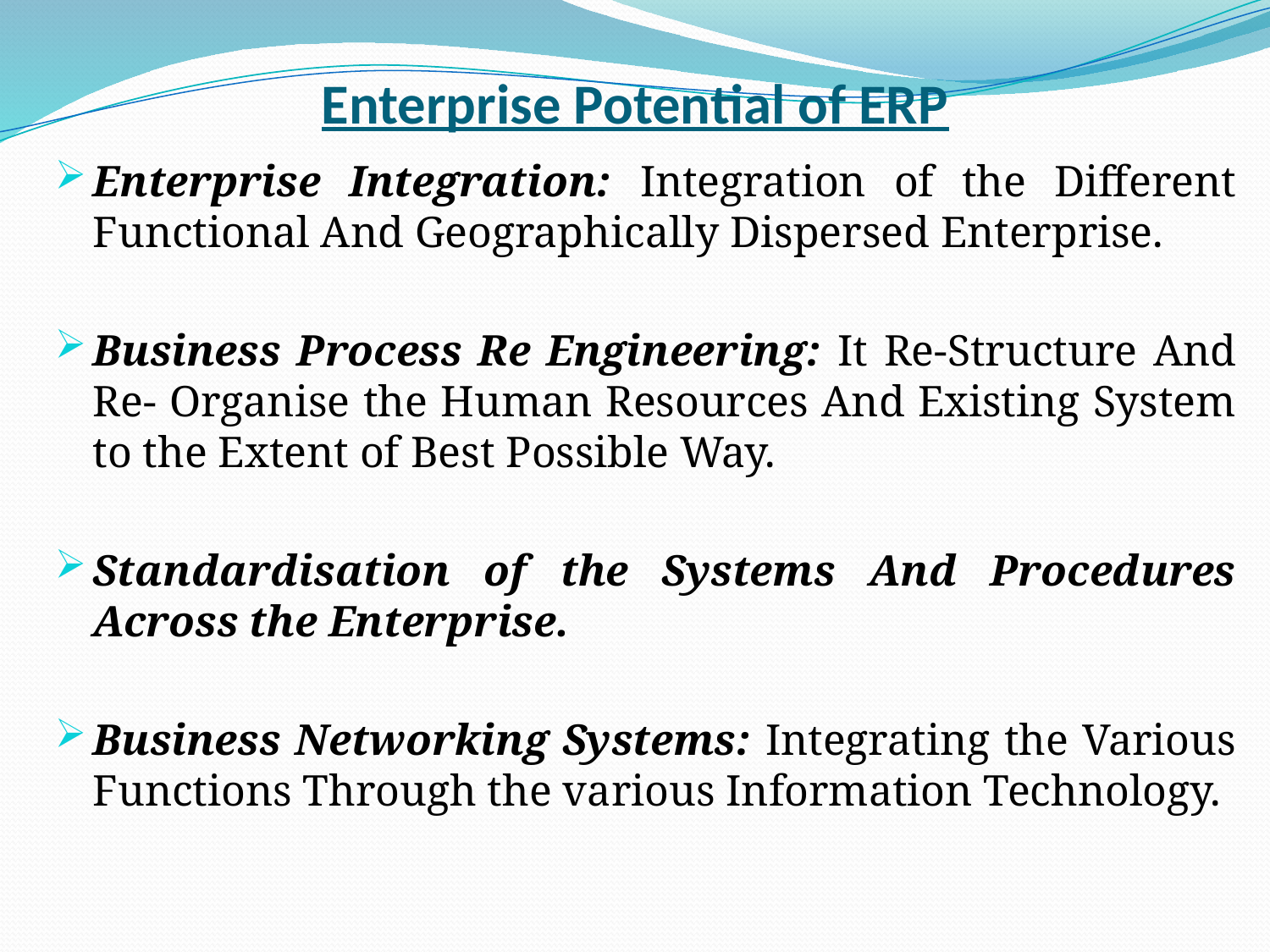

# Enterprise Potential of ERP
Enterprise Integration: Integration of the Different Functional And Geographically Dispersed Enterprise.

Business Process Re Engineering: It Re-Structure And Re- Organise the Human Resources And Existing System to the Extent of Best Possible Way.

Standardisation of the Systems And Procedures Across the Enterprise.

Business Networking Systems: Integrating the Various Functions Through the various Information Technology.